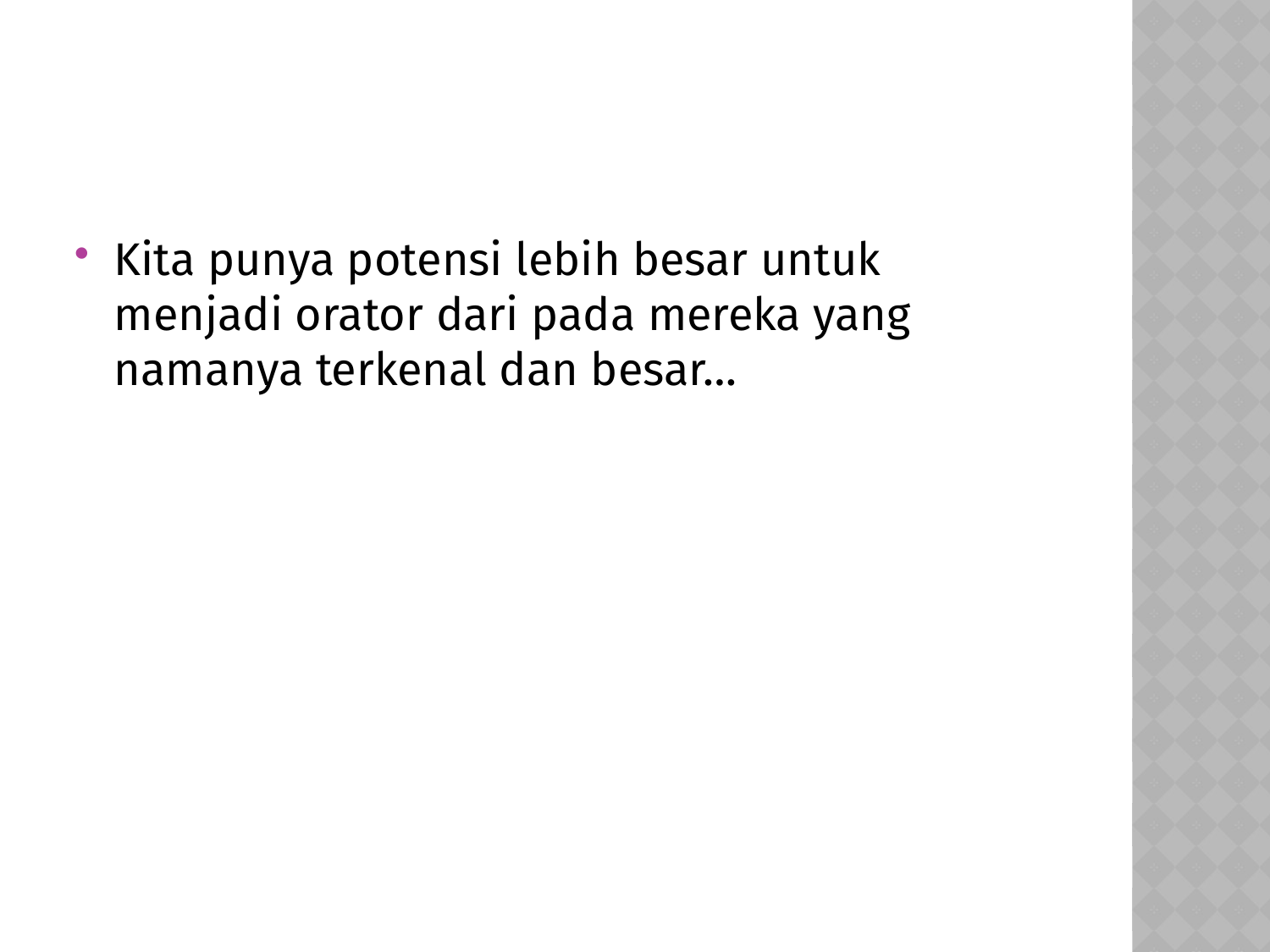

#
Kita punya potensi lebih besar untuk menjadi orator dari pada mereka yang namanya terkenal dan besar…